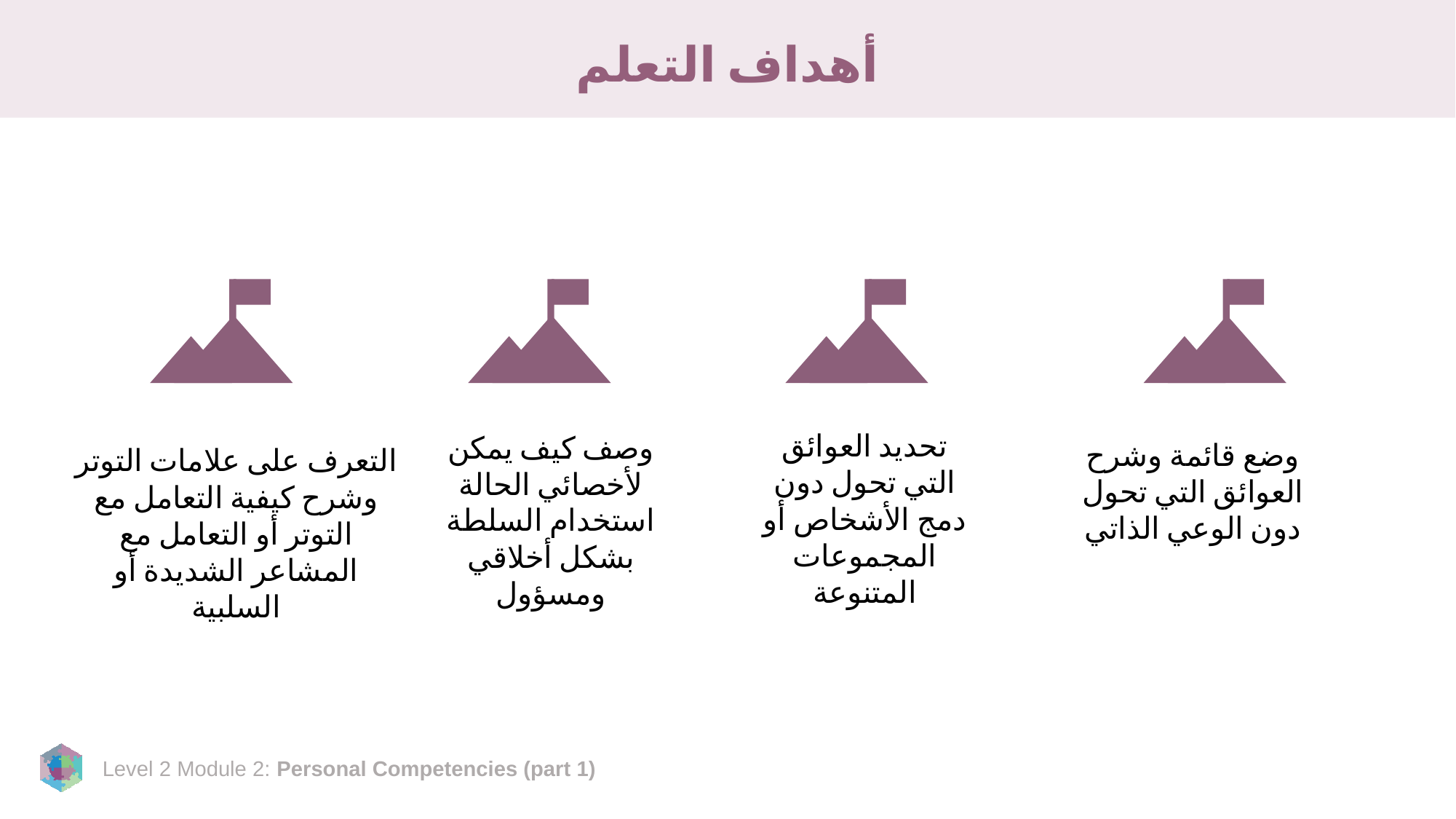

# أهداف التعلم

تحديد العوائق التي تحول دون دمج الأشخاص أو المجموعات المتنوعة
وصف كيف يمكن لأخصائي الحالة استخدام السلطة بشكل أخلاقي ومسؤول
وضع قائمة وشرح العوائق التي تحول دون الوعي الذاتي
التعرف على علامات التوتر وشرح كيفية التعامل مع التوتر أو التعامل مع المشاعر الشديدة أو السلبية